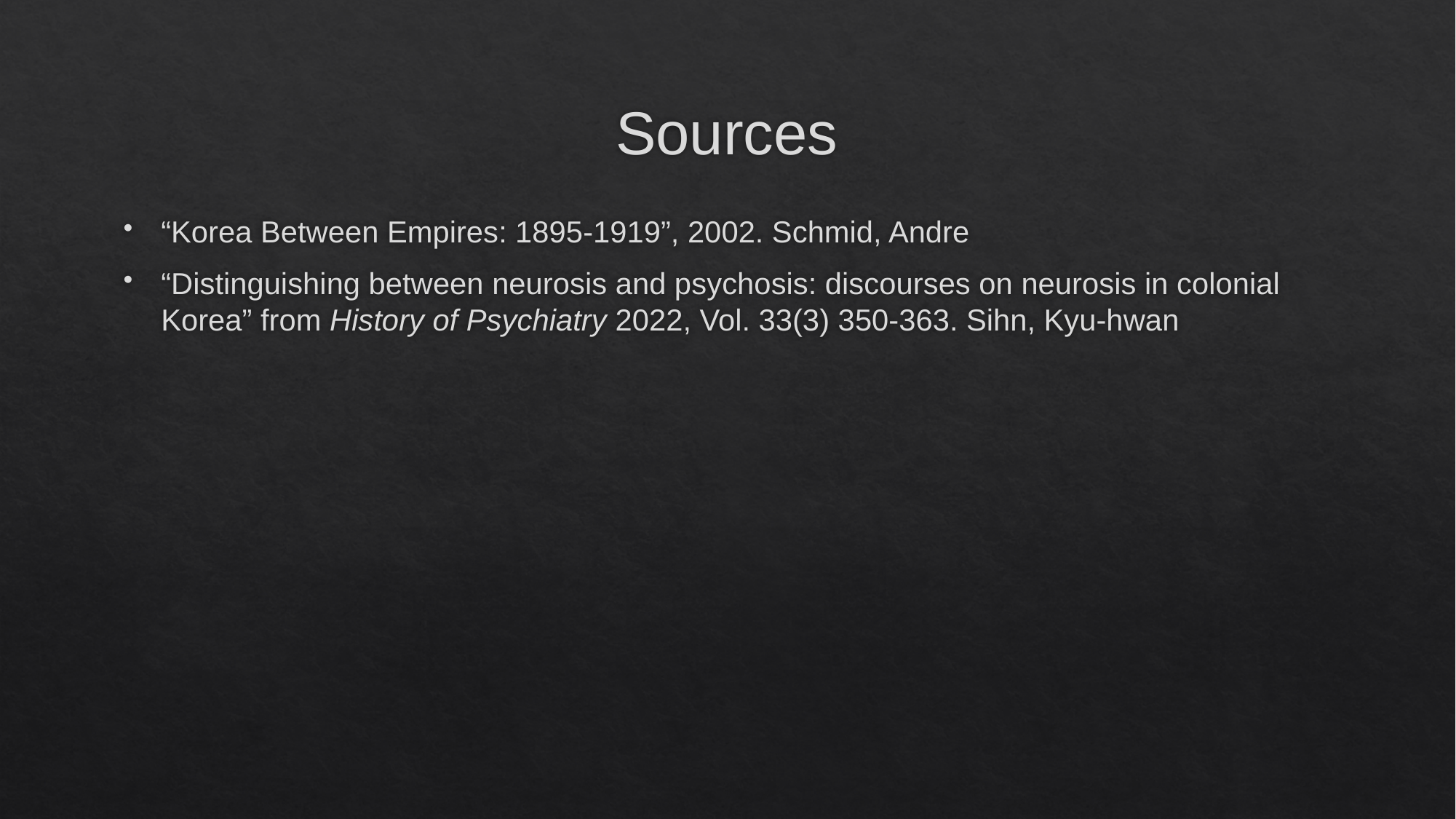

# Sources
“Korea Between Empires: 1895-1919”, 2002. Schmid, Andre
“Distinguishing between neurosis and psychosis: discourses on neurosis in colonial Korea” from History of Psychiatry 2022, Vol. 33(3) 350-363. Sihn, Kyu-hwan